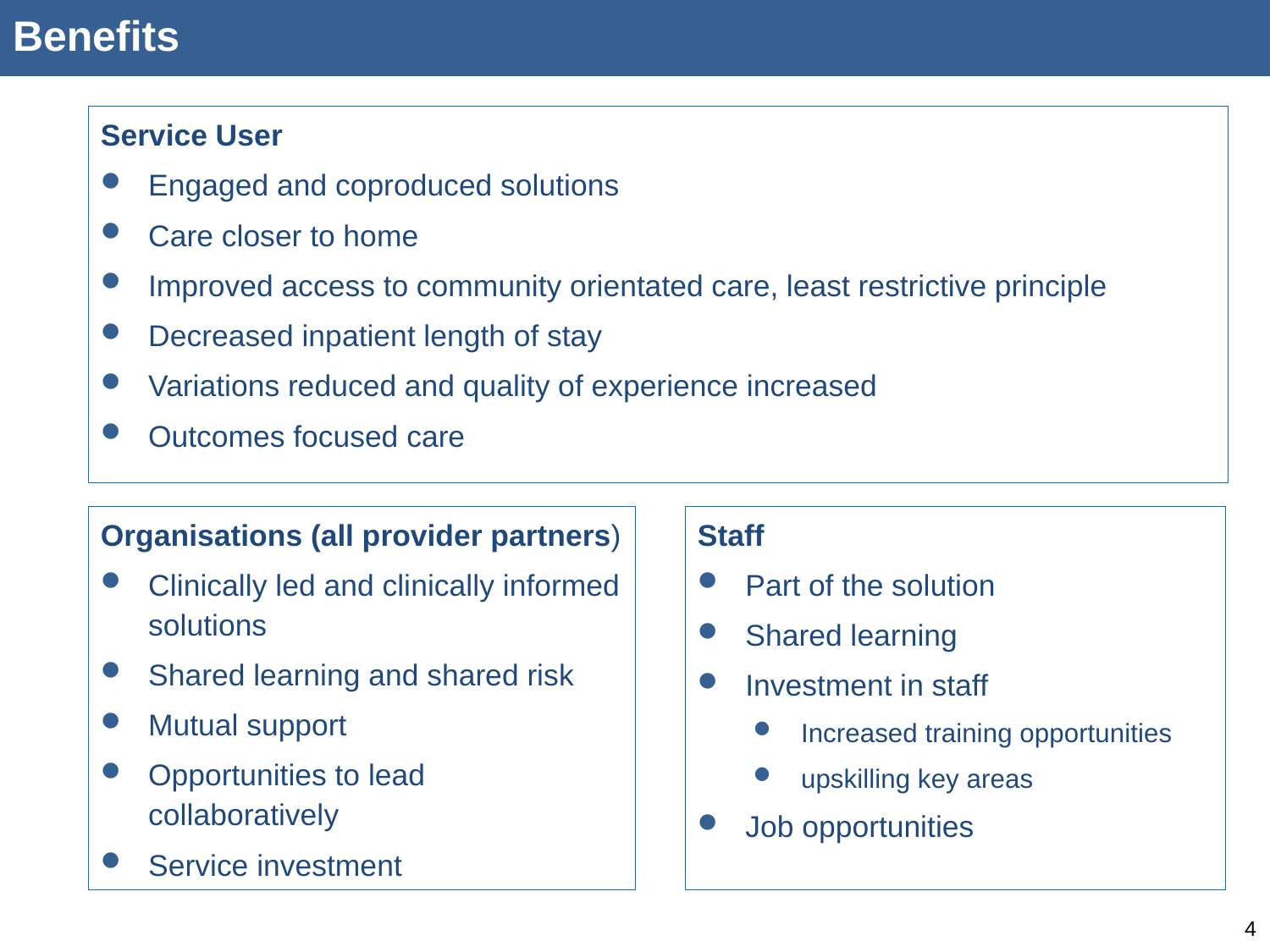

| Benefits |
| --- |
Service User
Engaged and coproduced solutions
Care closer to home
Improved access to community orientated care, least restrictive principle
Decreased inpatient length of stay
Variations reduced and quality of experience increased
Outcomes focused care
Organisations (all provider partners)
Clinically led and clinically informed solutions
Shared learning and shared risk
Mutual support
Opportunities to lead collaboratively
Service investment

Staff
Part of the solution
Shared learning
Investment in staff
Increased training opportunities
upskilling key areas
Job opportunities

4